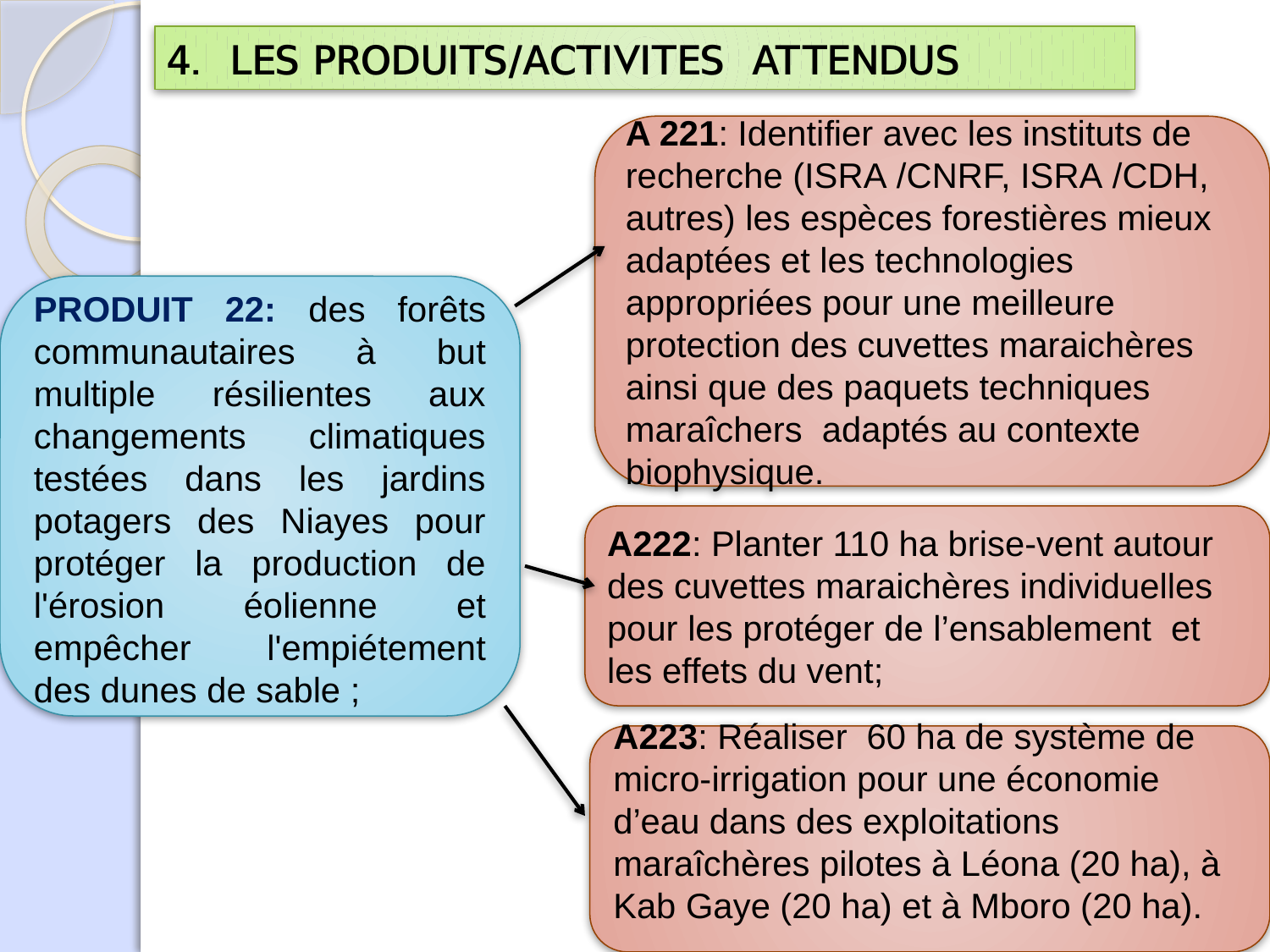

LES PRODUITS/ACTIVITES  ATTENDUS

A 221: Identifier avec les instituts de recherche (ISRA /CNRF, ISRA /CDH, autres) les espèces forestières mieux adaptées et les technologies appropriées pour une meilleure protection des cuvettes maraichères ainsi que des paquets techniques maraîchers  adaptés au contexte biophysique.

PRODUIT 22: des forêts communautaires à but multiple résilientes aux changements climatiques testées dans les jardins potagers des Niayes pour protéger la production de l'érosion éolienne et empêcher l'empiétement des dunes de sable ;

A222: Planter 110 ha brise-vent autour des cuvettes maraichères individuelles pour les protéger de l’ensablement  et les effets du vent;
A223: Réaliser  60 ha de système de micro-irrigation pour une économie d’eau dans des exploitations maraîchères pilotes à Léona (20 ha), à Kab Gaye (20 ha) et à Mboro (20 ha).